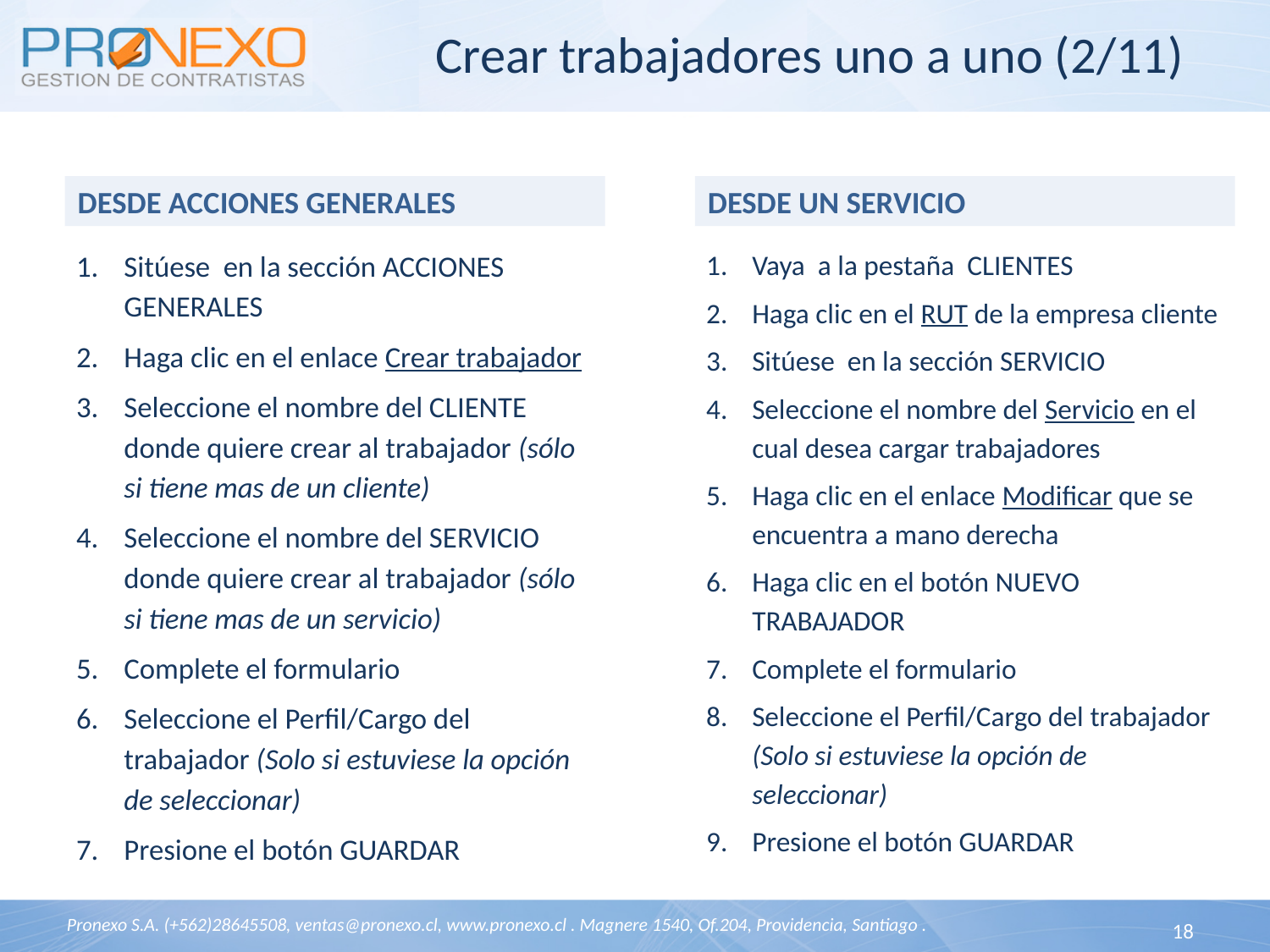

# Crear trabajadores uno a uno (2/11)
DESDE ACCIONES GENERALES
DESDE UN SERVICIO
Sitúese  en la sección ACCIONES GENERALES
Haga clic en el enlace Crear trabajador
Seleccione el nombre del CLIENTE donde quiere crear al trabajador (sólo si tiene mas de un cliente)
Seleccione el nombre del SERVICIO donde quiere crear al trabajador (sólo si tiene mas de un servicio)
Complete el formulario
Seleccione el Perfil/Cargo del trabajador (Solo si estuviese la opción de seleccionar)
Presione el botón GUARDAR
Vaya  a la pestaña  CLIENTES
Haga clic en el RUT de la empresa cliente
Sitúese  en la sección SERVICIO
Seleccione el nombre del Servicio en el cual desea cargar trabajadores
Haga clic en el enlace Modificar que se encuentra a mano derecha
Haga clic en el botón NUEVO TRABAJADOR
Complete el formulario
Seleccione el Perfil/Cargo del trabajador (Solo si estuviese la opción de seleccionar)
Presione el botón GUARDAR
18